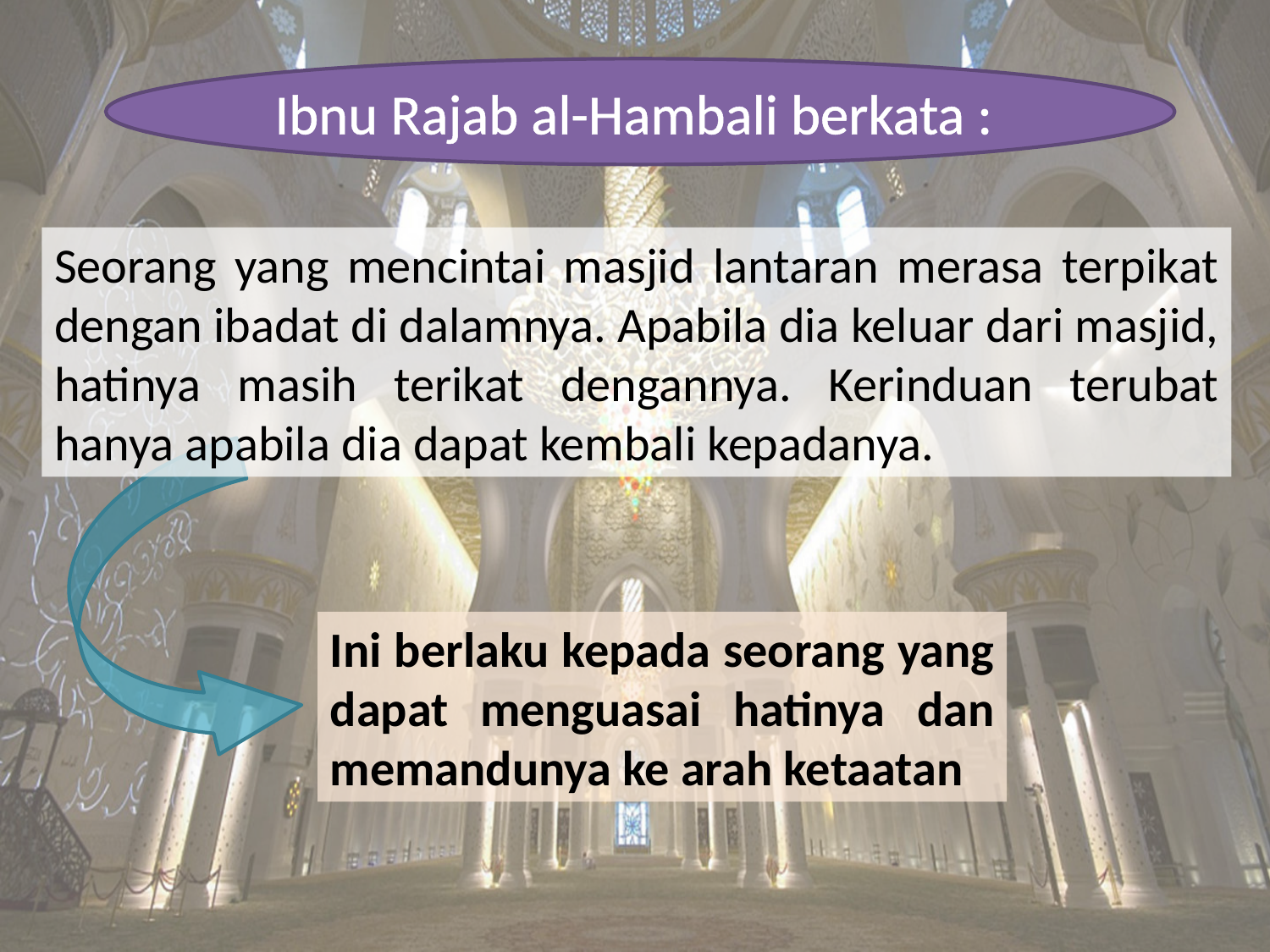

Ibnu Rajab al-Hambali berkata :
Seorang yang mencintai masjid lantaran merasa terpikat dengan ibadat di dalamnya. Apabila dia keluar dari masjid, hatinya masih terikat dengannya. Kerinduan terubat hanya apabila dia dapat kembali kepadanya.

Ini berlaku kepada seorang yang dapat menguasai hatinya dan memandunya ke arah ketaatan